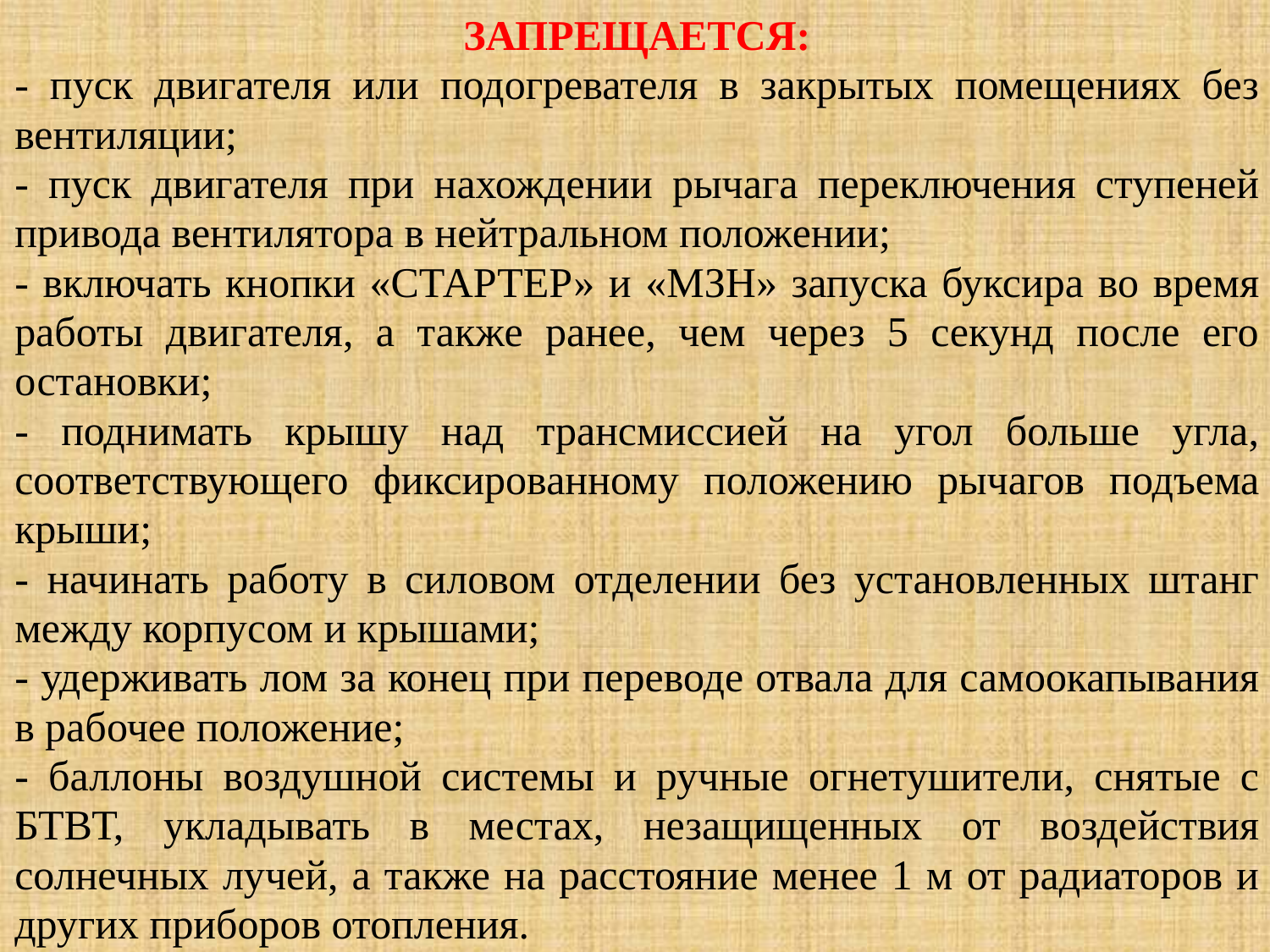

ЗАПРЕЩАЕТСЯ:
- пуск двигателя или подогревателя в закрытых помещениях без вентиляции;
- пуск двигателя при нахождении рычага переключения ступеней привода вентилятора в нейтральном положении;
- включать кнопки «СТАРТЕР» и «МЗН» запуска буксира во время работы двигателя, а также ранее, чем через 5 секунд после его остановки;
- поднимать крышу над трансмиссией на угол больше угла, соответствующего фиксированному положению рычагов подъема крыши;
- начинать работу в силовом отделении без установленных штанг между корпусом и крышами;
- удерживать лом за конец при переводе отвала для самоокапывания в рабочее положение;
- баллоны воздушной системы и ручные огнетушители, снятые с БТВТ, укладывать в местах, незащищенных от воздействия солнечных лучей, а также на расстояние менее 1 м от радиаторов и других приборов отопления.